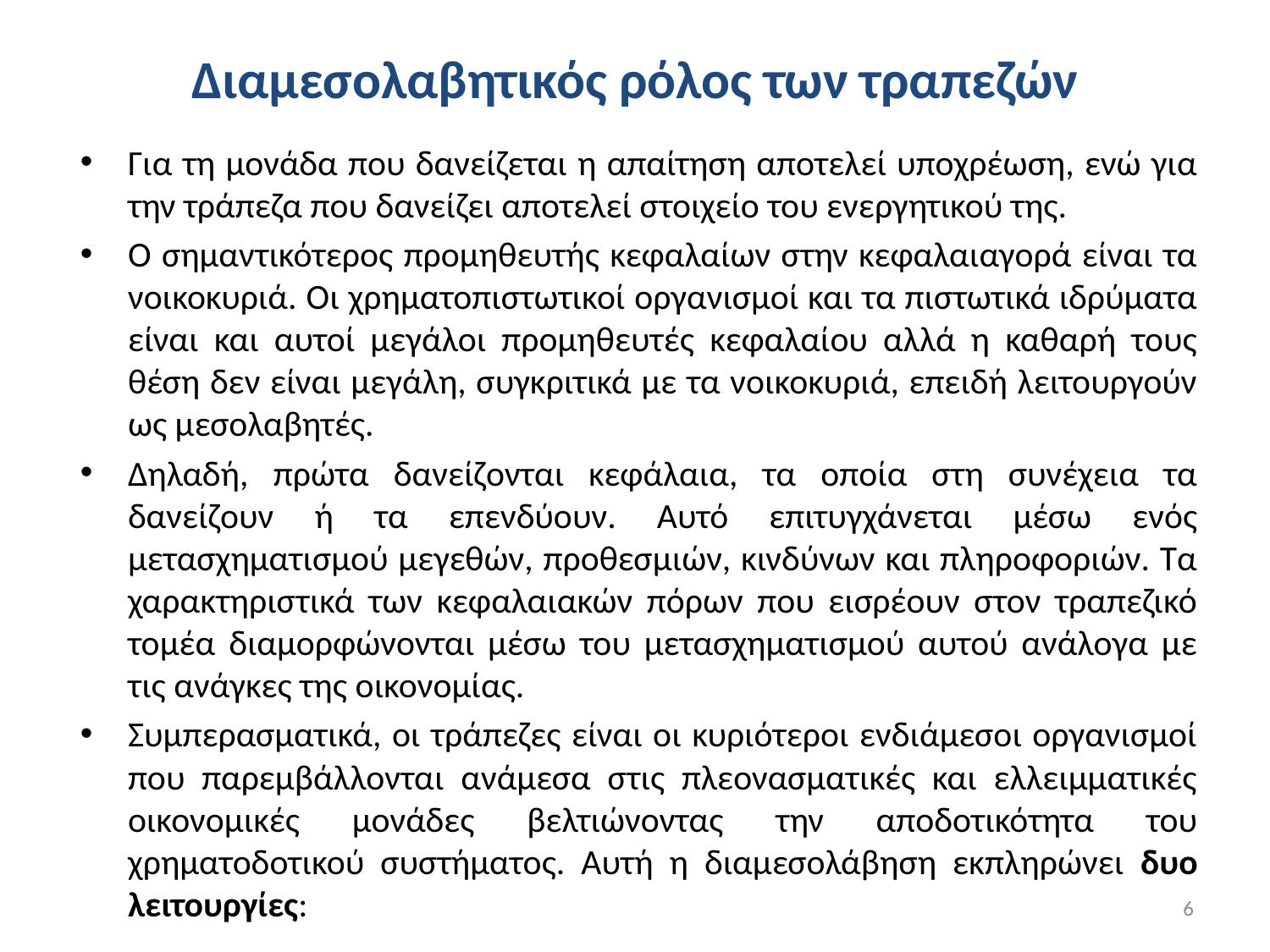

# Διαμεσολαβητικός ρόλος των τραπεζών
Για τη μονάδα που δανείζεται η απαίτηση αποτελεί υποχρέωση, ενώ για την τράπεζα που δανείζει αποτελεί στοιχείο του ενεργητικού της.
Ο σημαντικότερος προμηθευτής κεφαλαίων στην κεφαλαιαγορά είναι τα νοικοκυριά. Οι χρηματοπιστωτικοί οργανισμοί και τα πιστωτικά ιδρύματα είναι και αυτοί μεγάλοι προμηθευτές κεφαλαίου αλλά η καθαρή τους θέση δεν είναι μεγάλη, συγκριτικά με τα νοικοκυριά, επειδή λειτουργούν ως μεσολαβητές.
Δηλαδή, πρώτα δανείζονται κεφάλαια, τα οποία στη συνέχεια τα δανείζουν ή τα επενδύουν. Αυτό επιτυγχάνεται μέσω ενός μετασχηματισμού μεγεθών, προθεσμιών, κινδύνων και πληροφοριών. Τα χαρακτηριστικά των κεφαλαιακών πόρων που εισρέουν στον τραπεζικό τομέα διαμορφώνονται μέσω του μετασχηματισμού αυτού ανάλογα με τις ανάγκες της οικονομίας.
Συμπερασματικά, οι τράπεζες είναι οι κυριότεροι ενδιάμεσοι οργανισμοί που παρεμβάλλονται ανάμεσα στις πλεονασματικές και ελλειμματικές οικονομικές μονάδες βελτιώνοντας την αποδοτικότητα του χρηματοδοτικού συστήματος. Αυτή η διαμεσολάβηση εκπληρώνει δυο λειτουργίες:

6